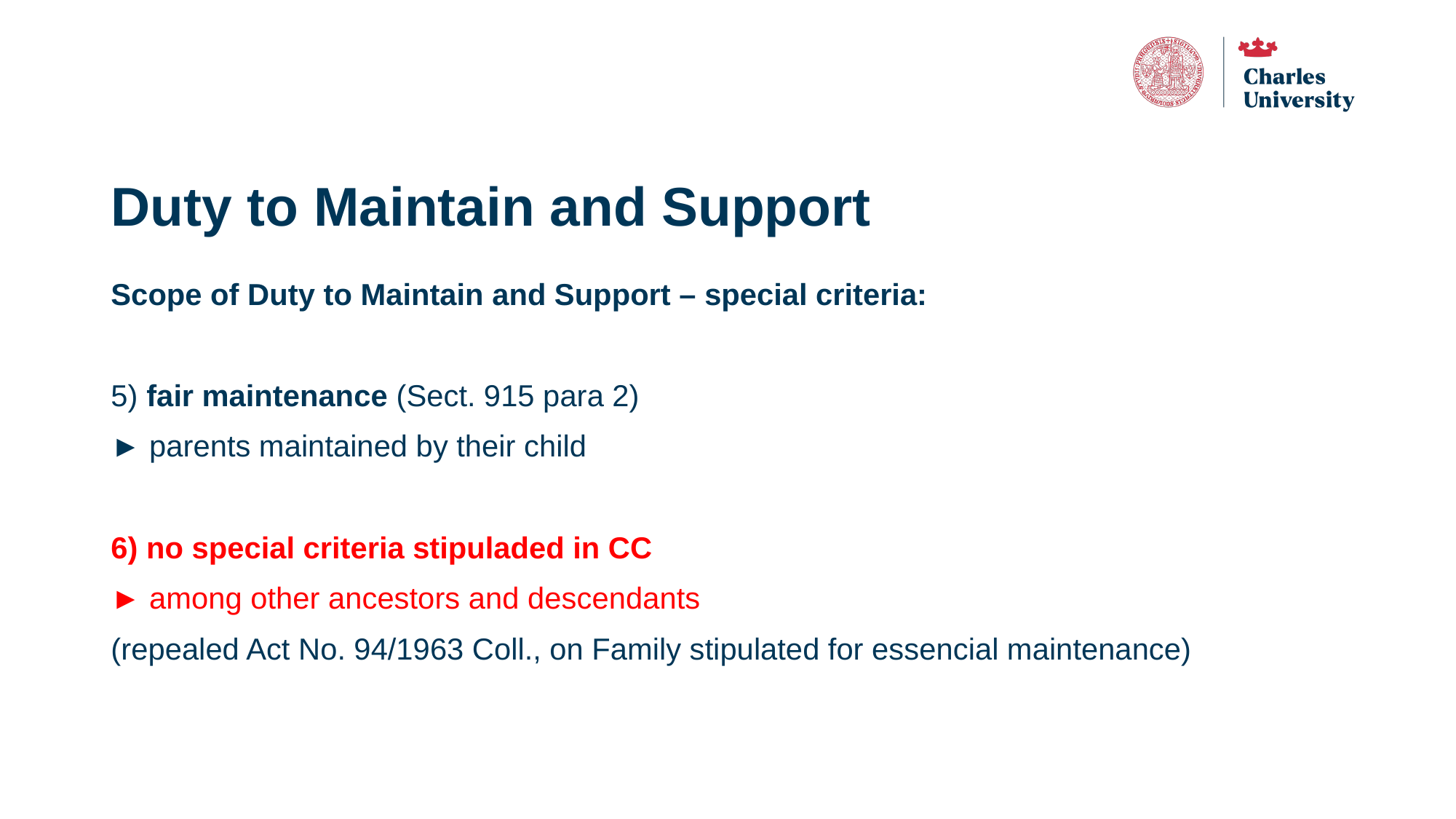

# Duty to Maintain and Support
Scope of Duty to Maintain and Support – special criteria:

5) fair maintenance (Sect. 915 para 2)
► parents maintained by their child

6) no special criteria stipuladed in CC
► among other ancestors and descendants
(repealed Act No. 94/1963 Coll., on Family stipulated for essencial maintenance)